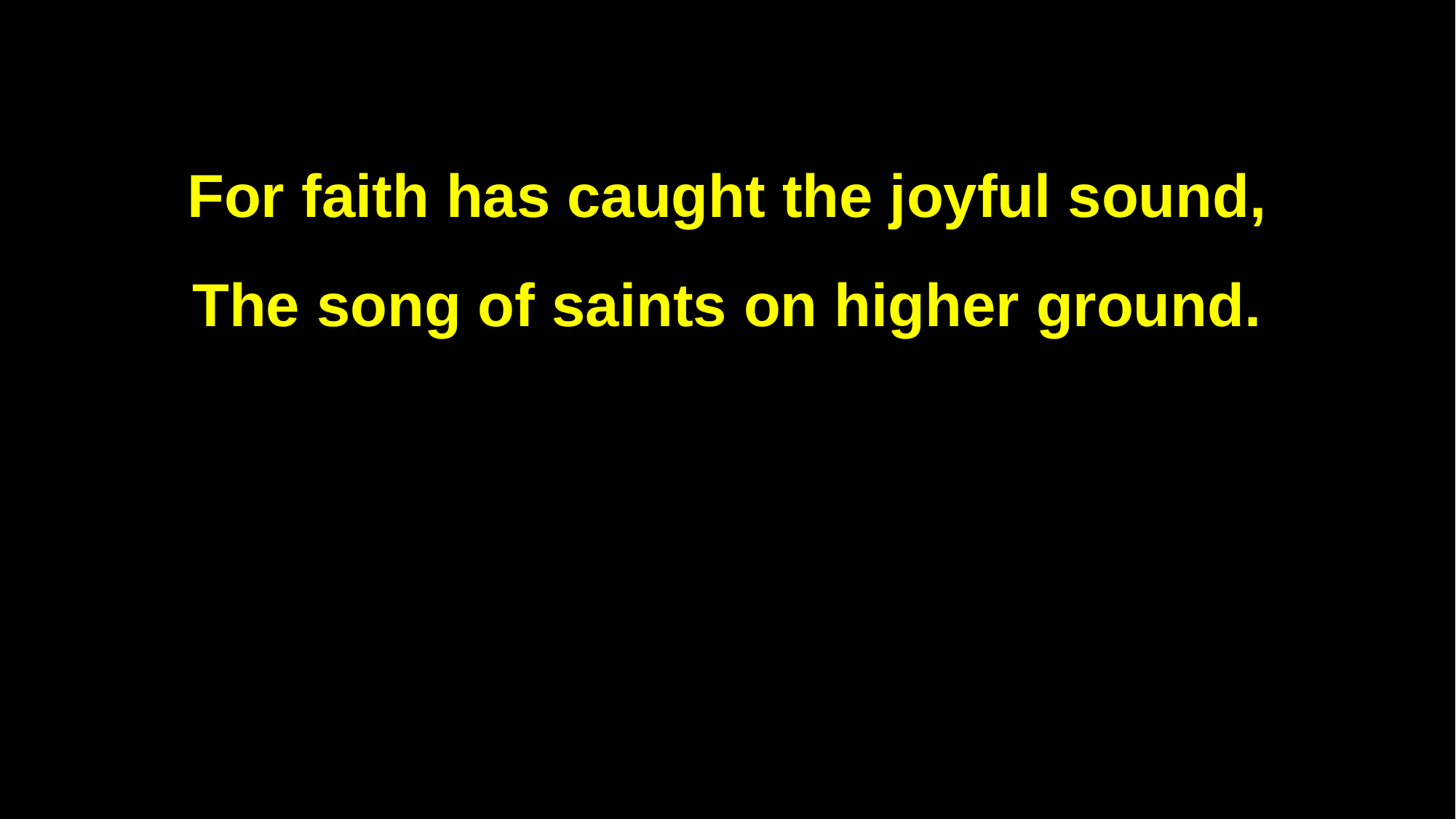

For faith has caught the joyful sound,
The song of saints on higher ground.